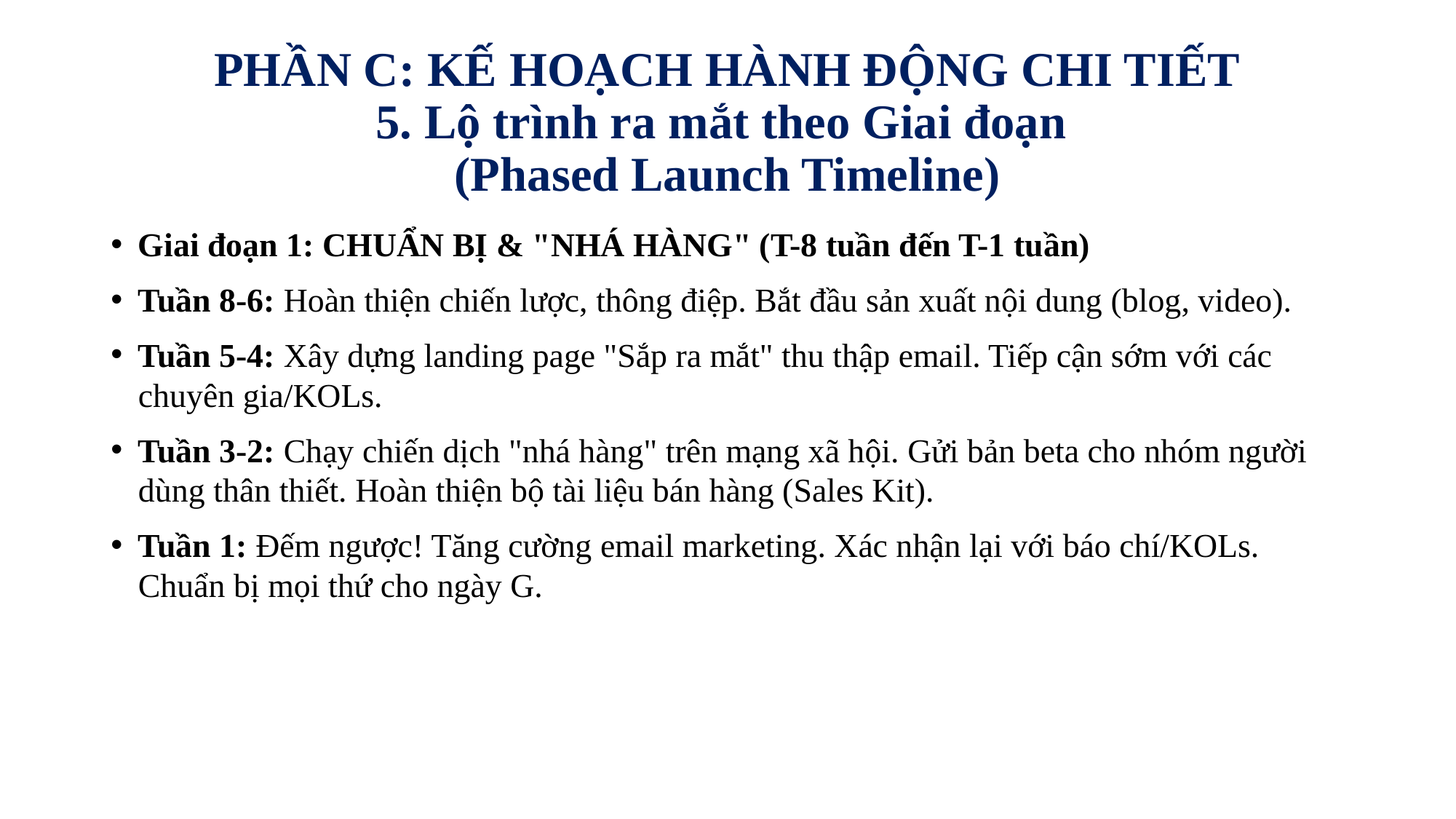

# PHẦN C: KẾ HOẠCH HÀNH ĐỘNG CHI TIẾT 5. Lộ trình ra mắt theo Giai đoạn (Phased Launch Timeline)
Giai đoạn 1: CHUẨN BỊ & "NHÁ HÀNG" (T-8 tuần đến T-1 tuần)
Tuần 8-6: Hoàn thiện chiến lược, thông điệp. Bắt đầu sản xuất nội dung (blog, video).
Tuần 5-4: Xây dựng landing page "Sắp ra mắt" thu thập email. Tiếp cận sớm với các chuyên gia/KOLs.
Tuần 3-2: Chạy chiến dịch "nhá hàng" trên mạng xã hội. Gửi bản beta cho nhóm người dùng thân thiết. Hoàn thiện bộ tài liệu bán hàng (Sales Kit).
Tuần 1: Đếm ngược! Tăng cường email marketing. Xác nhận lại với báo chí/KOLs. Chuẩn bị mọi thứ cho ngày G.